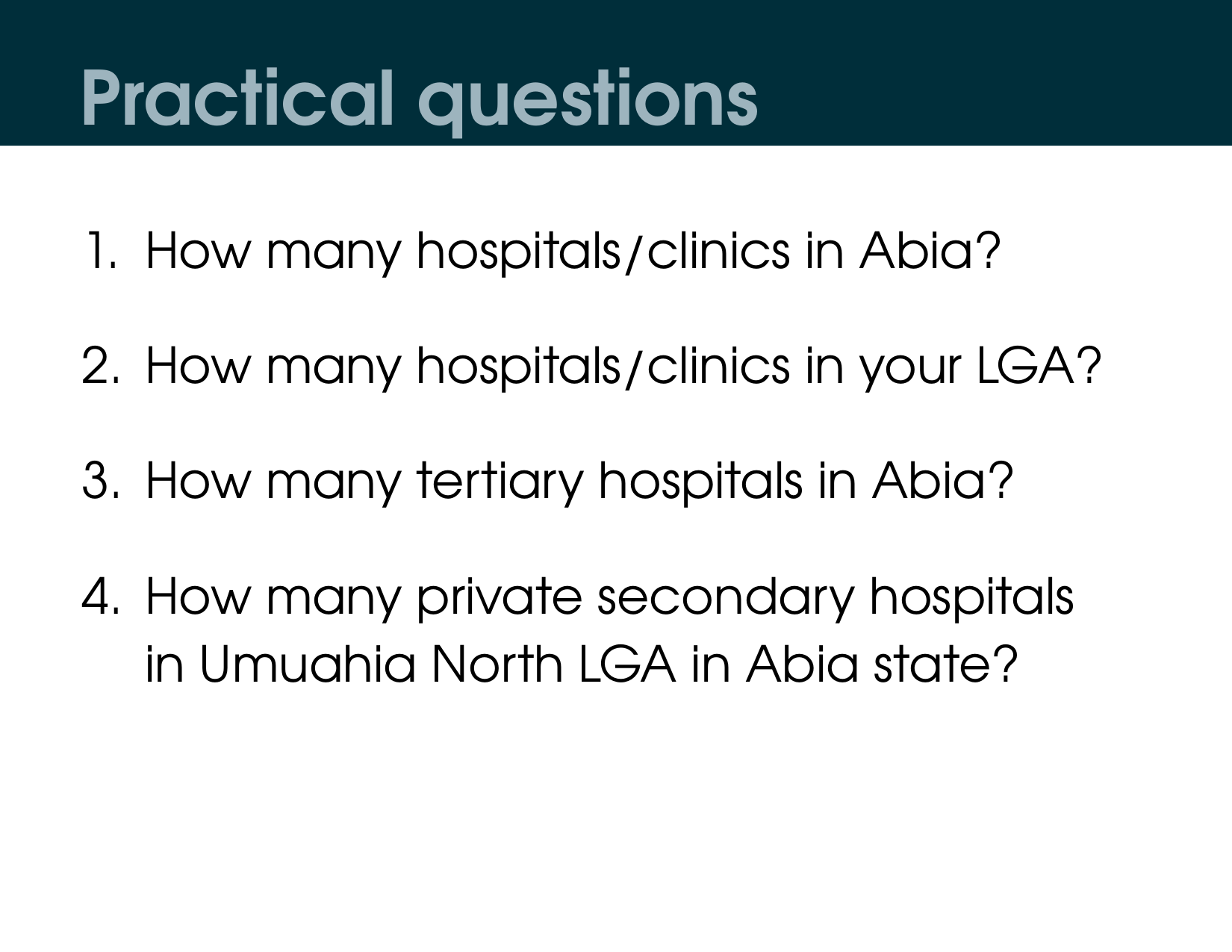

# Practical questions
How many hospitals/clinics in Abia?
How many hospitals/clinics in your LGA?
How many tertiary hospitals in Abia?
How many private secondary hospitals in Umuahia North LGA in Abia state?